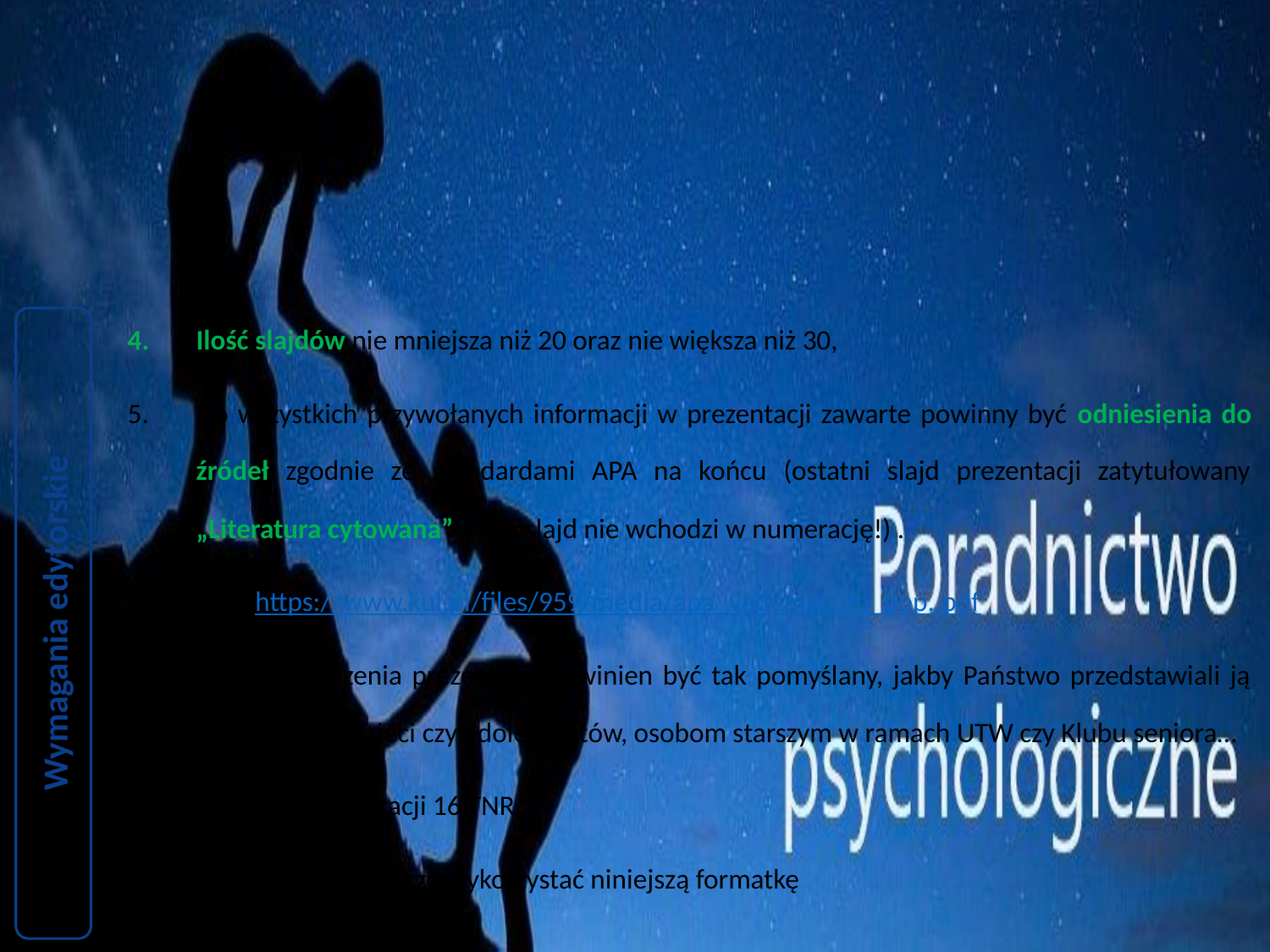

Ilość slajdów nie mniejsza niż 20 oraz nie większa niż 30,
Do wszystkich przywołanych informacji w prezentacji zawarte powinny być odniesienia do źródeł zgodnie ze standardami APA na końcu (ostatni slajd prezentacji zatytułowany „Literatura cytowana” – ten slajd nie wchodzi w numerację!) .
APA: https://www.kul.pl/files/959/media/apa_vademecum_pop..pdf
Sposób tworzenia prezentacji powinien być tak pomyślany, jakby Państwo przedstawiali ją np. rodzicom dzieci czy adolescentów, osobom starszym w ramach UTW czy Klubu seniora…
Czcionka Prezentacji 16 TNR
Do prezentacji proszę wykorzystać niniejszą formatkę

Wymagania edytorskie